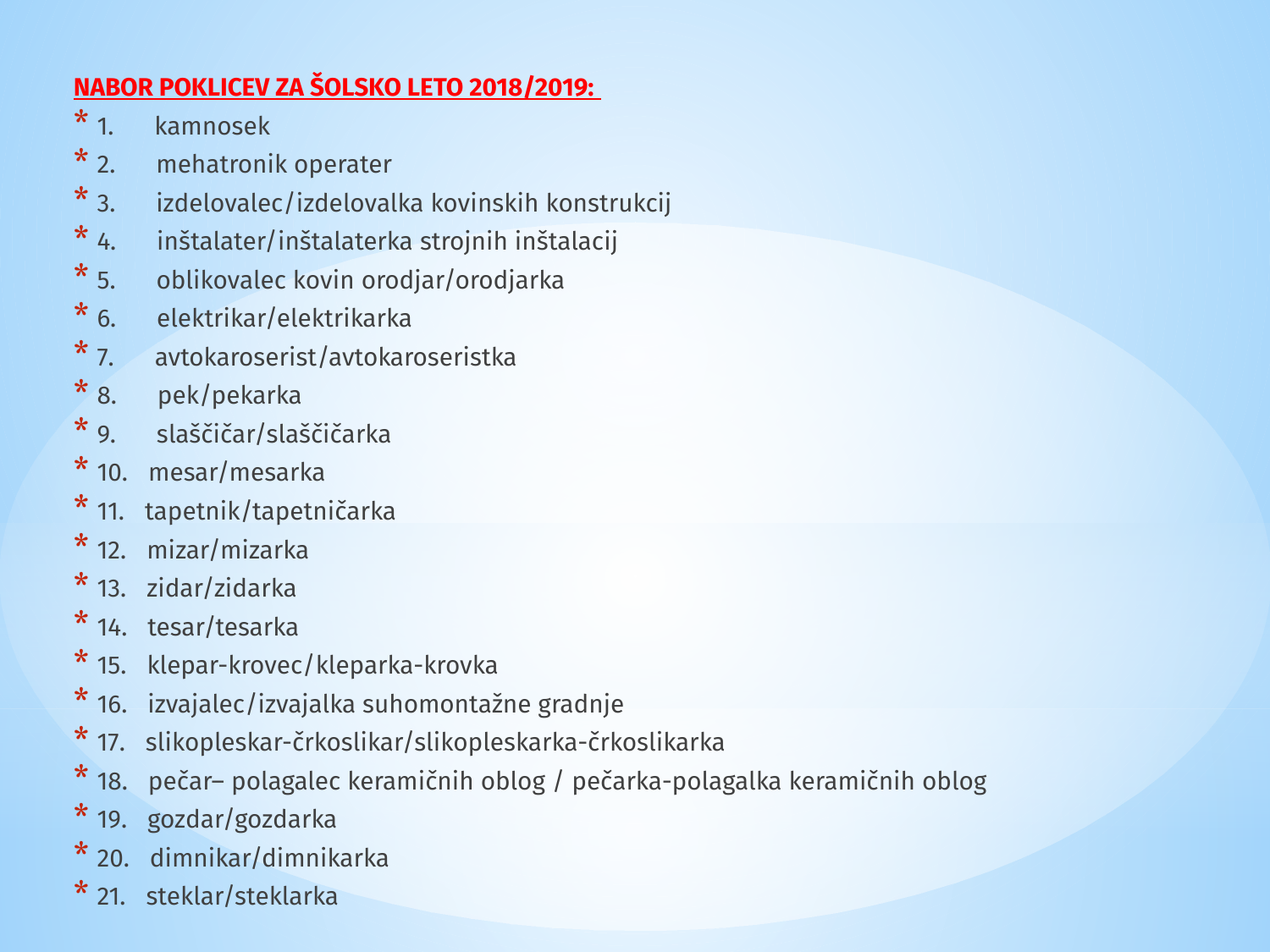

NABOR POKLICEV ZA ŠOLSKO LETO 2018/2019:
1.      kamnosek
2.      mehatronik operater
3.      izdelovalec/izdelovalka kovinskih konstrukcij
4.      inštalater/inštalaterka strojnih inštalacij
5.      oblikovalec kovin orodjar/orodjarka
6.      elektrikar/elektrikarka
7.      avtokaroserist/avtokaroseristka
8.      pek/pekarka
9.      slaščičar/slaščičarka
10.   mesar/mesarka
11.   tapetnik/tapetničarka
12.   mizar/mizarka
13.   zidar/zidarka
14.   tesar/tesarka
15.   klepar-krovec/kleparka-krovka
16.   izvajalec/izvajalka suhomontažne gradnje
17.   slikopleskar-črkoslikar/slikopleskarka-črkoslikarka
18.   pečar– polagalec keramičnih oblog / pečarka-polagalka keramičnih oblog
19.   gozdar/gozdarka
20.   dimnikar/dimnikarka
21.   steklar/steklarka